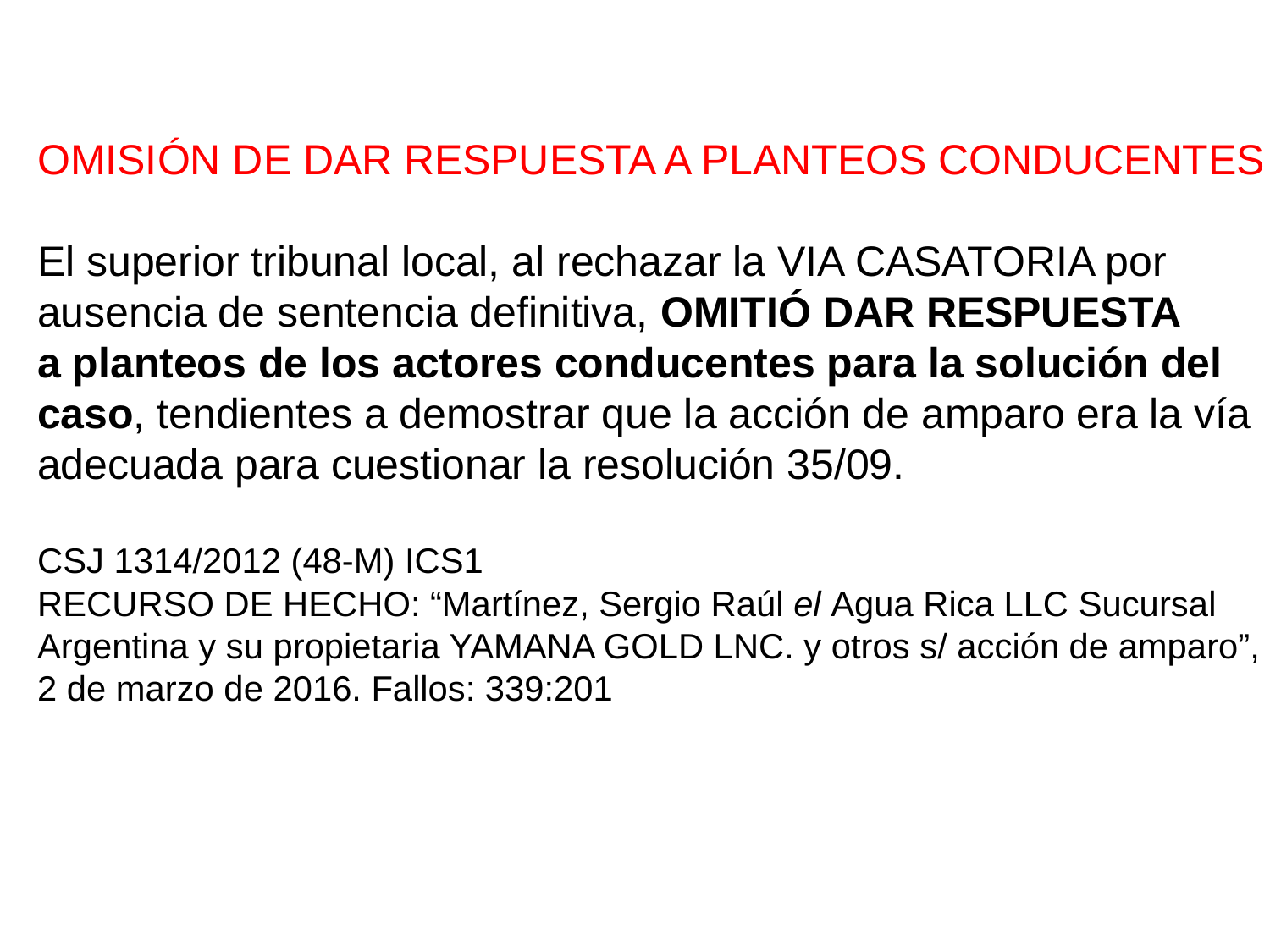

OMISIÓN DE DAR RESPUESTA A PLANTEOS CONDUCENTES

El superior tribunal local, al rechazar la VIA CASATORIA por
ausencia de sentencia definitiva, OMITIÓ DAR RESPUESTA
a planteos de los actores conducentes para la solución del
caso, tendientes a demostrar que la acción de amparo era la vía adecuada para cuestionar la resolución 35/09.

CSJ 1314/2012 (48-M) ICS1
RECURSO DE HECHO: “Martínez, Sergio Raúl el Agua Rica LLC Sucursal Argentina y su propietaria YAMANA GOLD LNC. y otros s/ acción de amparo”,
2 de marzo de 2016. Fallos: 339:201